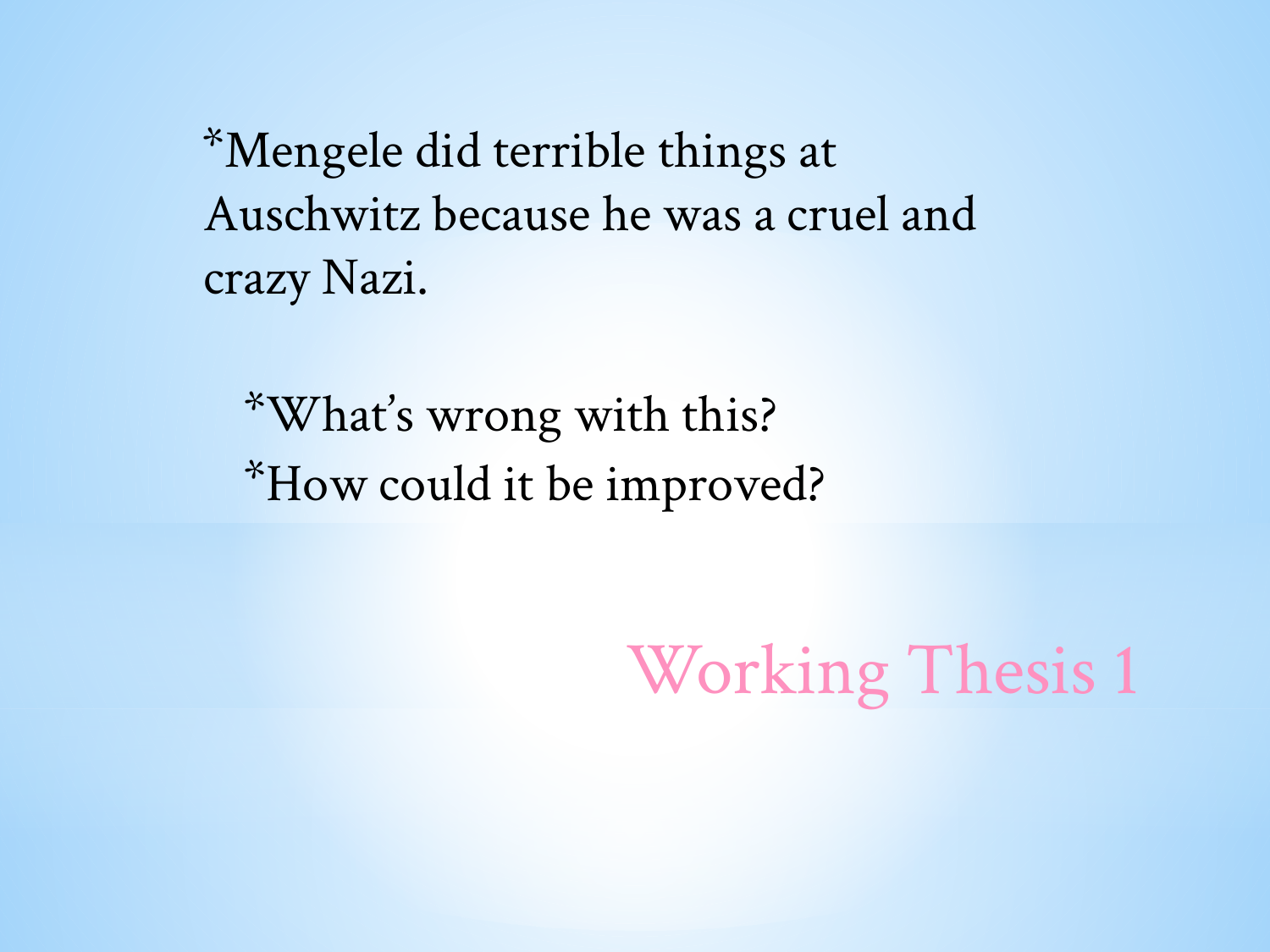

Mengele did terrible things at Auschwitz because he was a cruel and crazy Nazi.

What’s wrong with this?
How could it be improved?
# Working Thesis 1